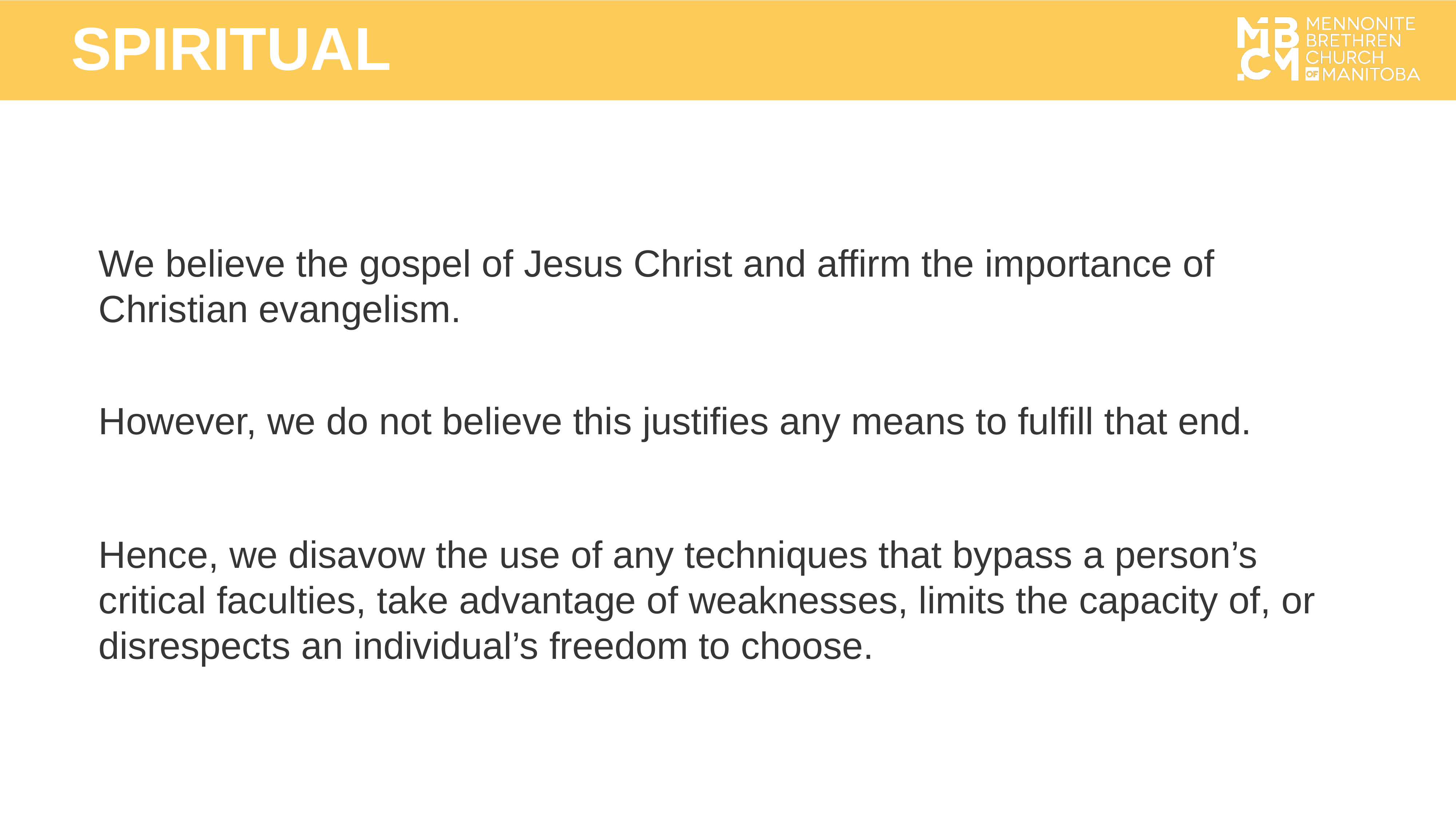

SPIRITUAL
We believe the gospel of Jesus Christ and affirm the importance of Christian evangelism.

However, we do not believe this justifies any means to fulfill that end.

Hence, we disavow the use of any techniques that bypass a person’s critical faculties, take advantage of weaknesses, limits the capacity of, or disrespects an individual’s freedom to choose.